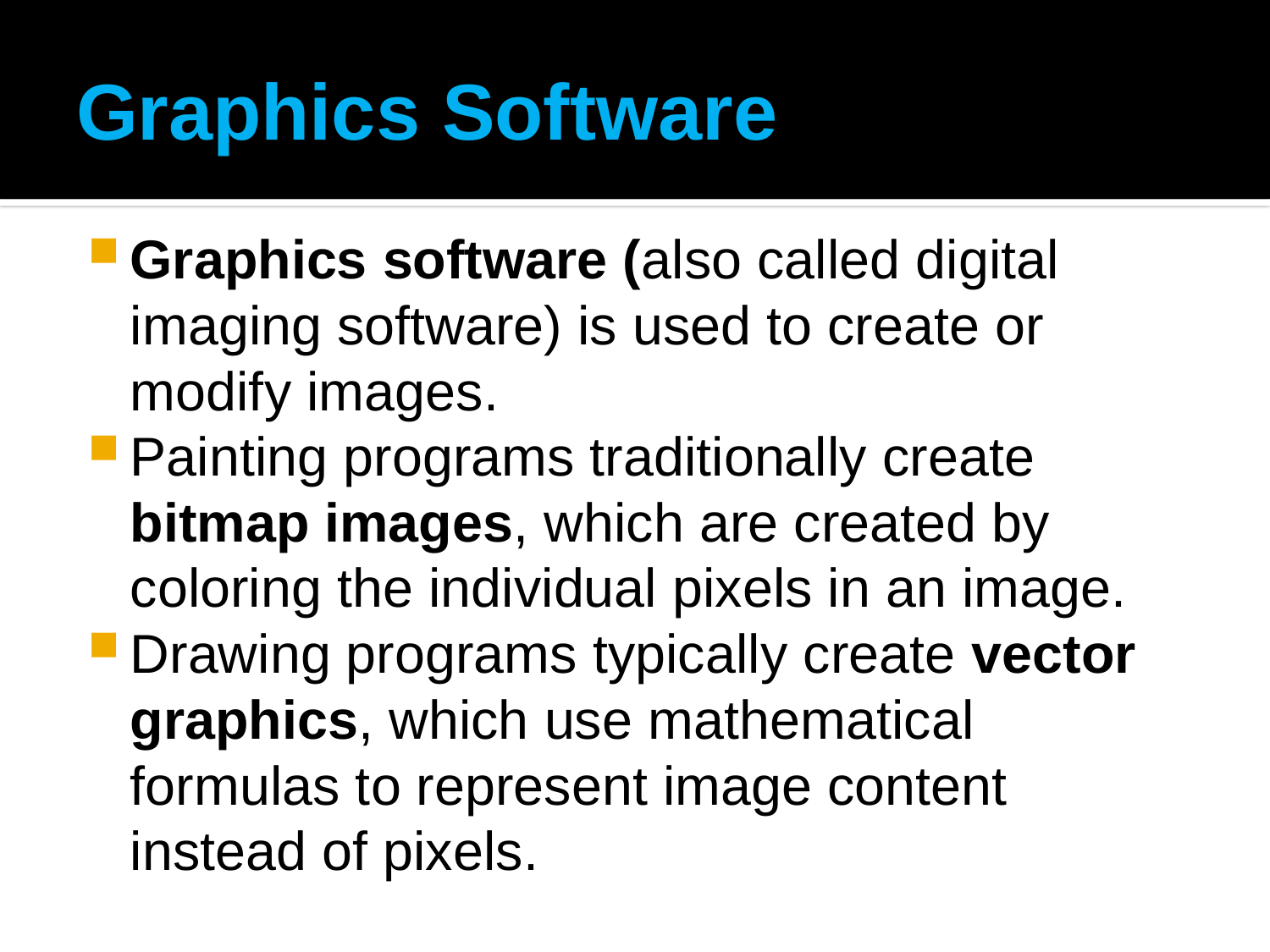

# Graphics Software
Graphics software (also called digital imaging software) is used to create or modify images.
Painting programs traditionally create bitmap images, which are created by coloring the individual pixels in an image.
Drawing programs typically create vector graphics, which use mathematical formulas to represent image content instead of pixels.